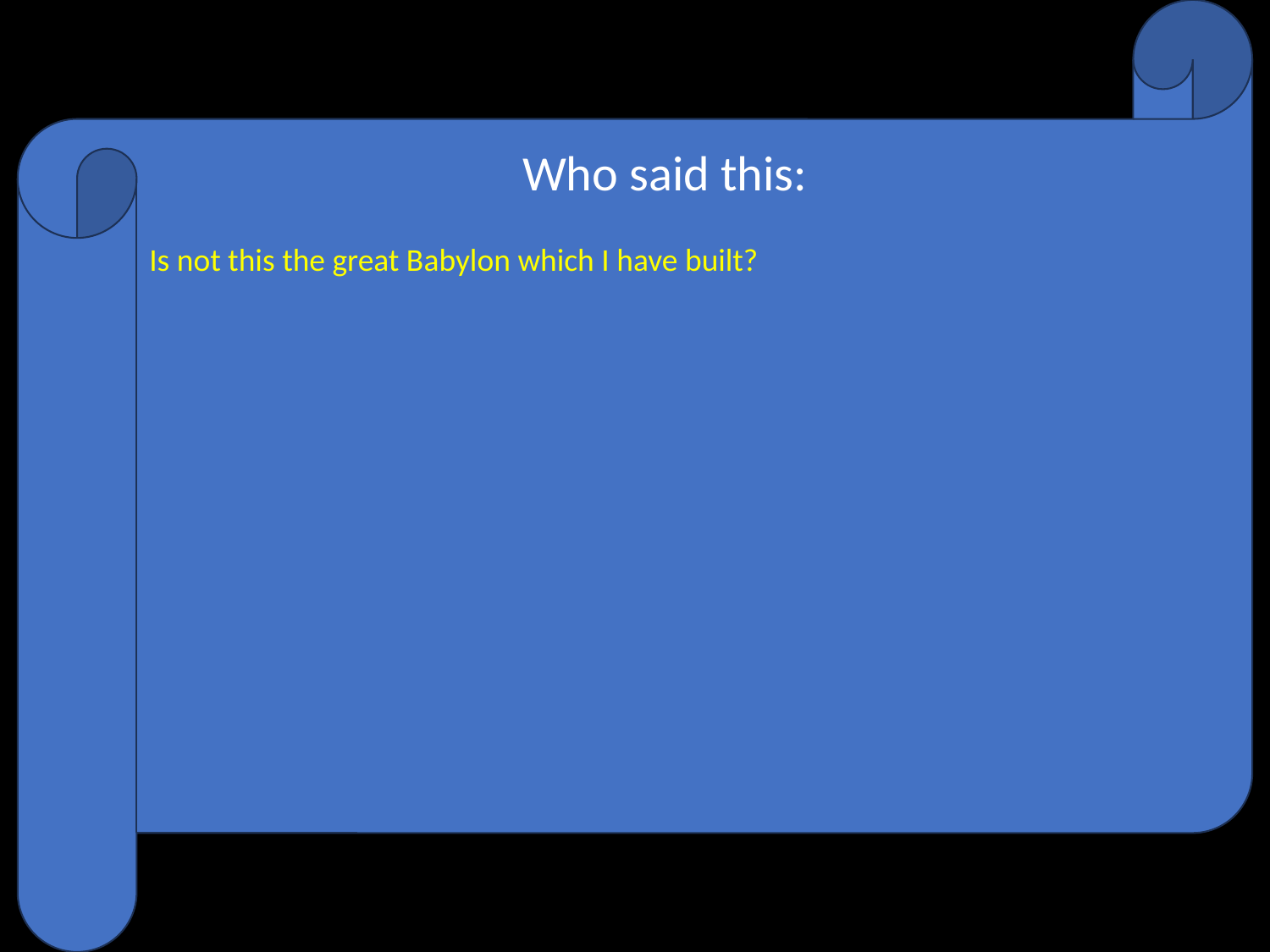

Who said this:

Is not this the great Babylon which I have built?